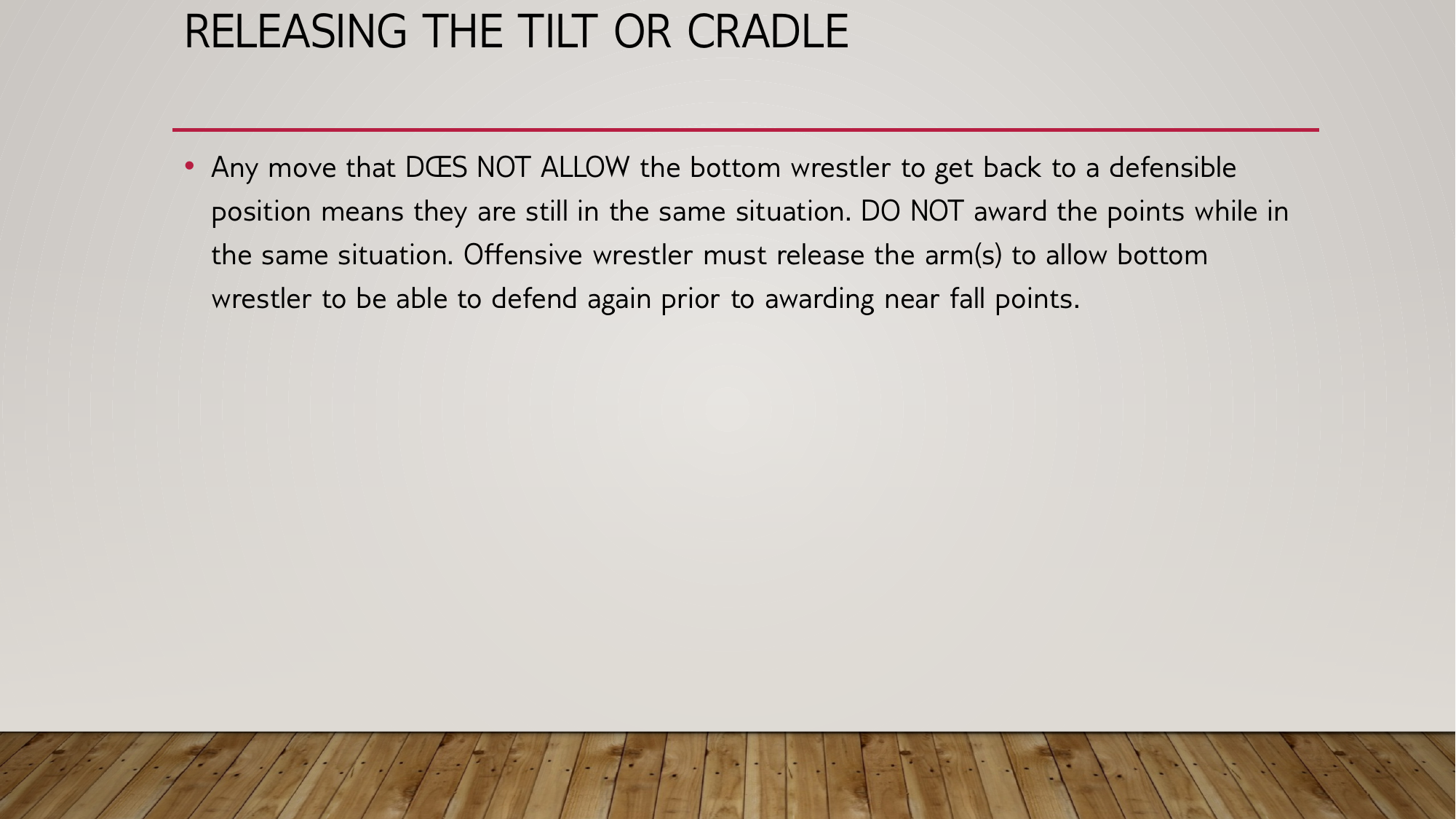

# Releasing the tilt or cradle
Any move that DOES NOT ALLOW the bottom wrestler to get back to a defensible position means they are still in the same situation. DO NOT award the points while in the same situation. Offensive wrestler must release the arm(s) to allow bottom wrestler to be able to defend again prior to awarding near fall points.